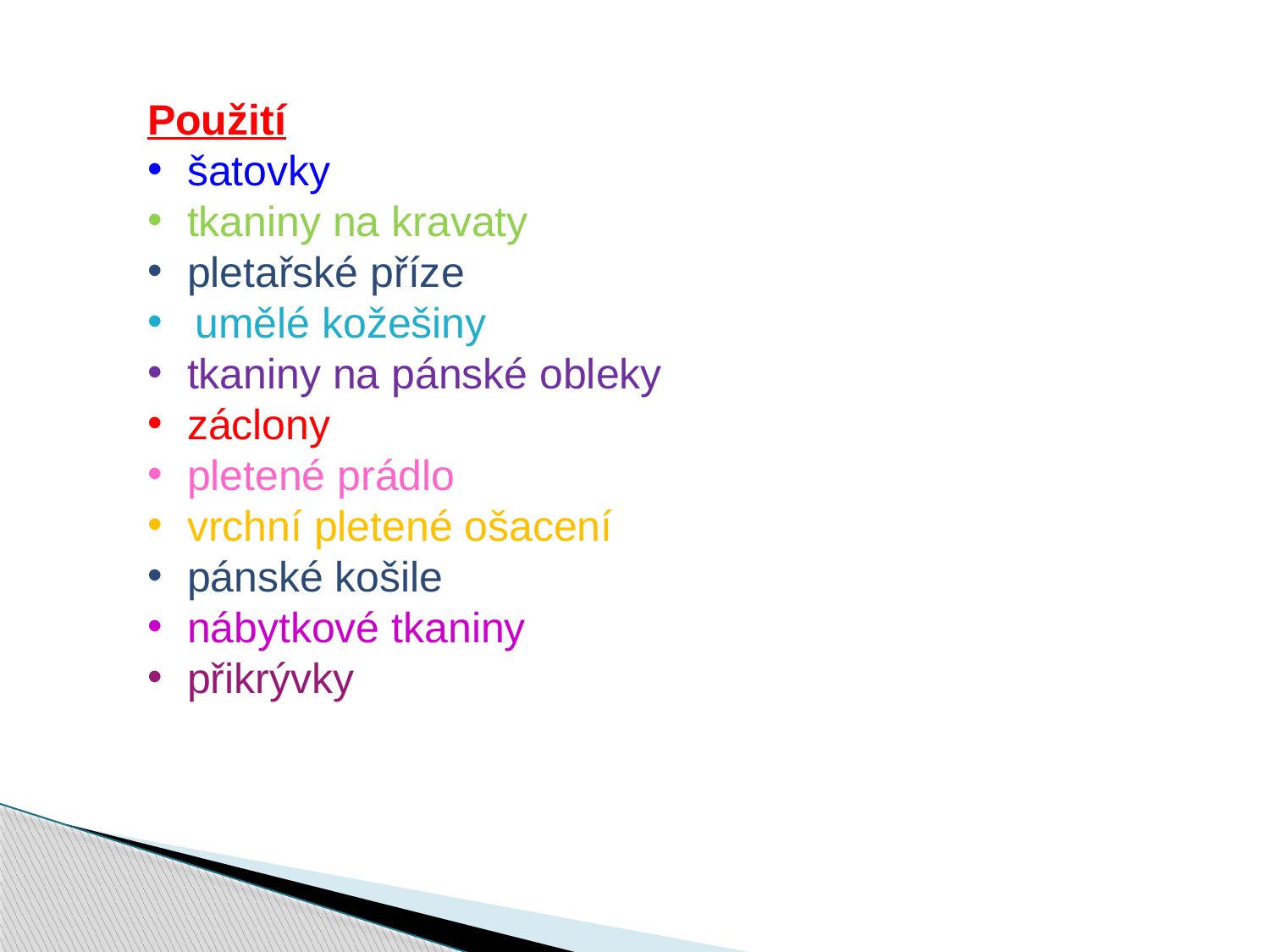

Použití
šatovky
tkaniny na kravaty
pletařské příze
umělé kožešiny
tkaniny na pánské obleky
záclony
pletené prádlo
vrchní pletené ošacení
pánské košile
nábytkové tkaniny
přikrývky